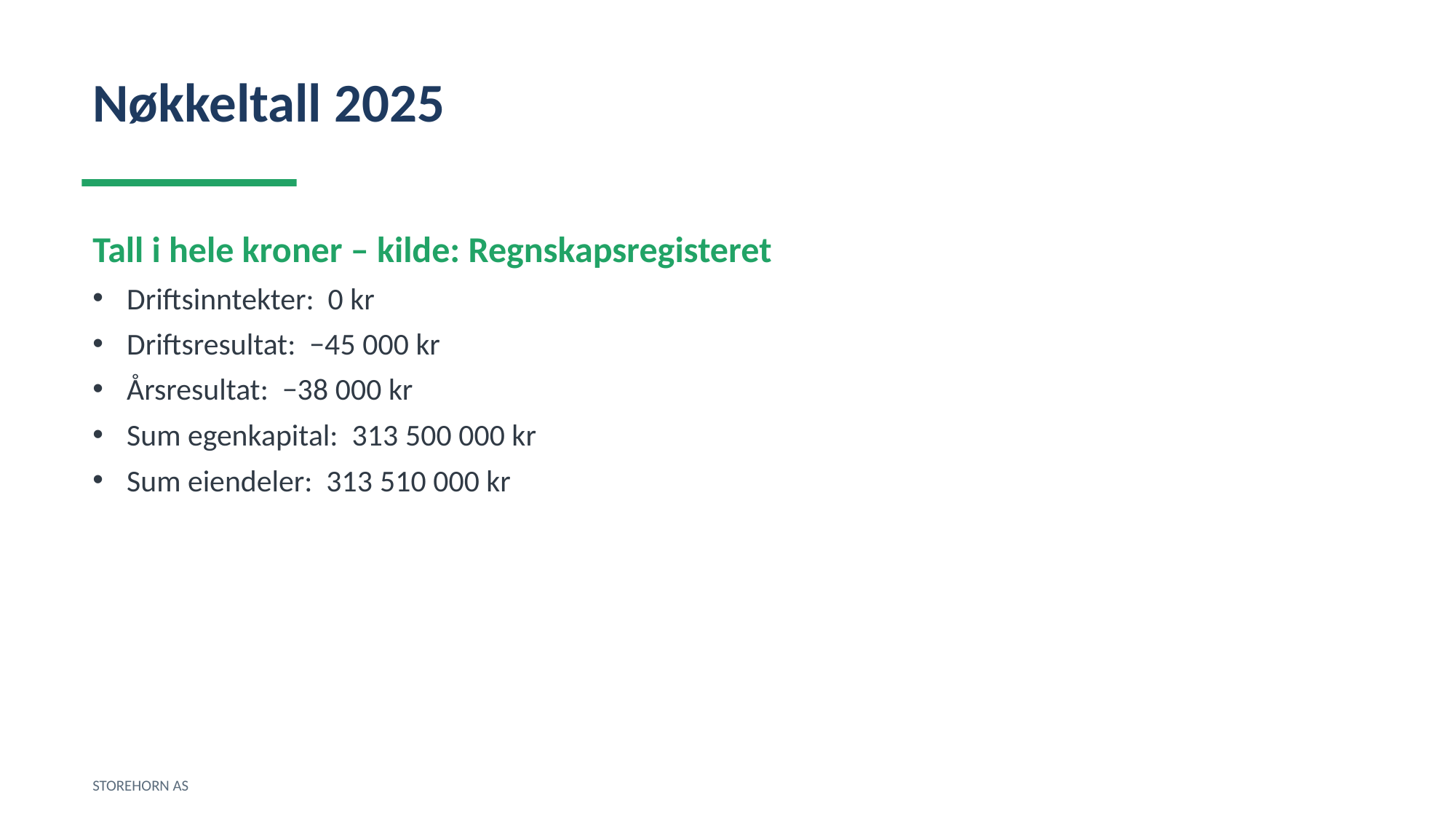

Nøkkeltall 2025

Tall i hele kroner – kilde: Regnskapsregisteret
Driftsinntekter:  0 kr
Driftsresultat:  −45 000 kr
Årsresultat:  −38 000 kr
Sum egenkapital:  313 500 000 kr
Sum eiendeler:  313 510 000 kr
STOREHORN AS